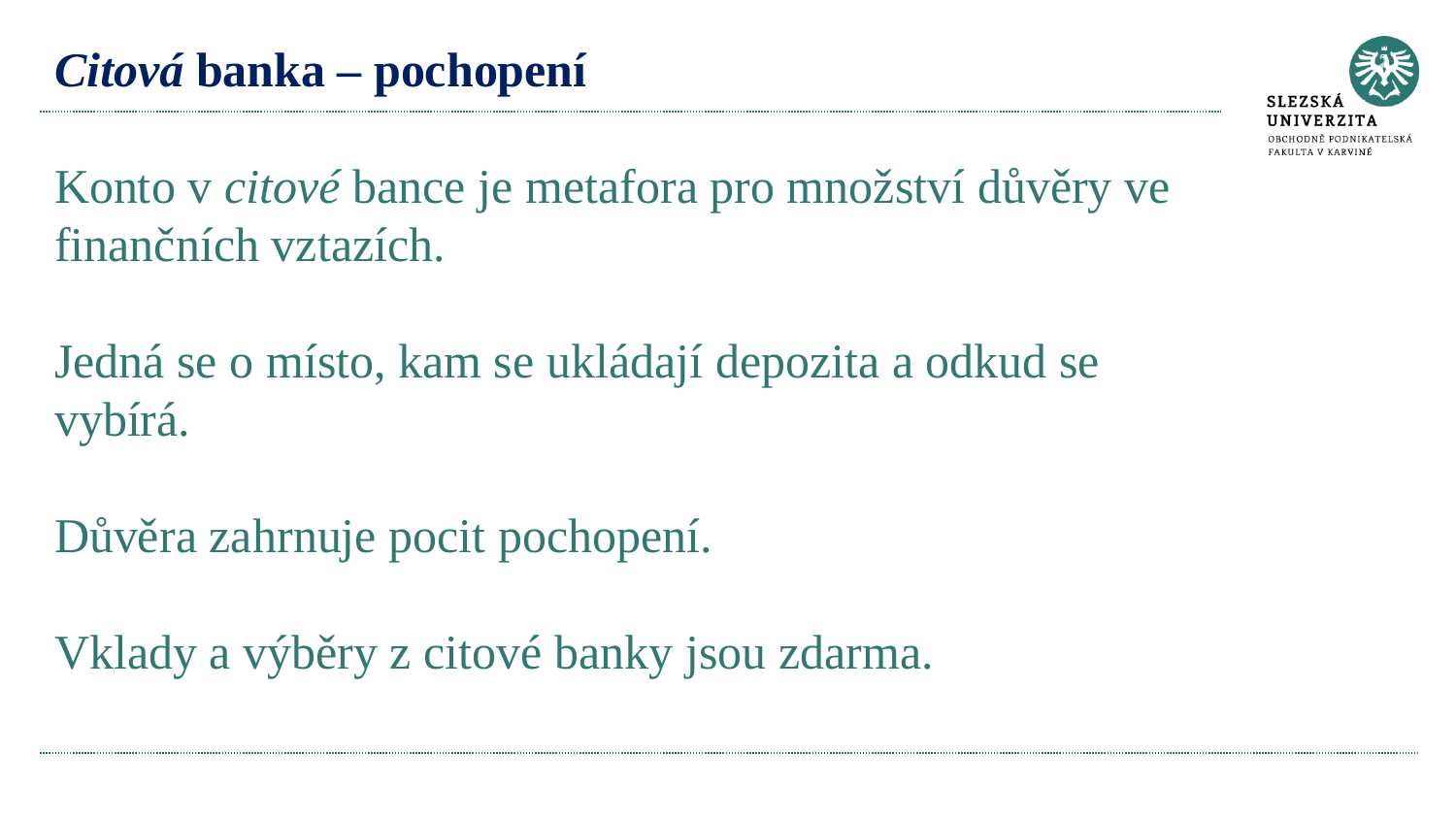

# Citová banka – pochopení Konto v citové bance je metafora pro množství důvěry ve finančních vztazích. Jedná se o místo, kam se ukládají depozita a odkud se vybírá. Důvěra zahrnuje pocit pochopení. Vklady a výběry z citové banky jsou zdarma.